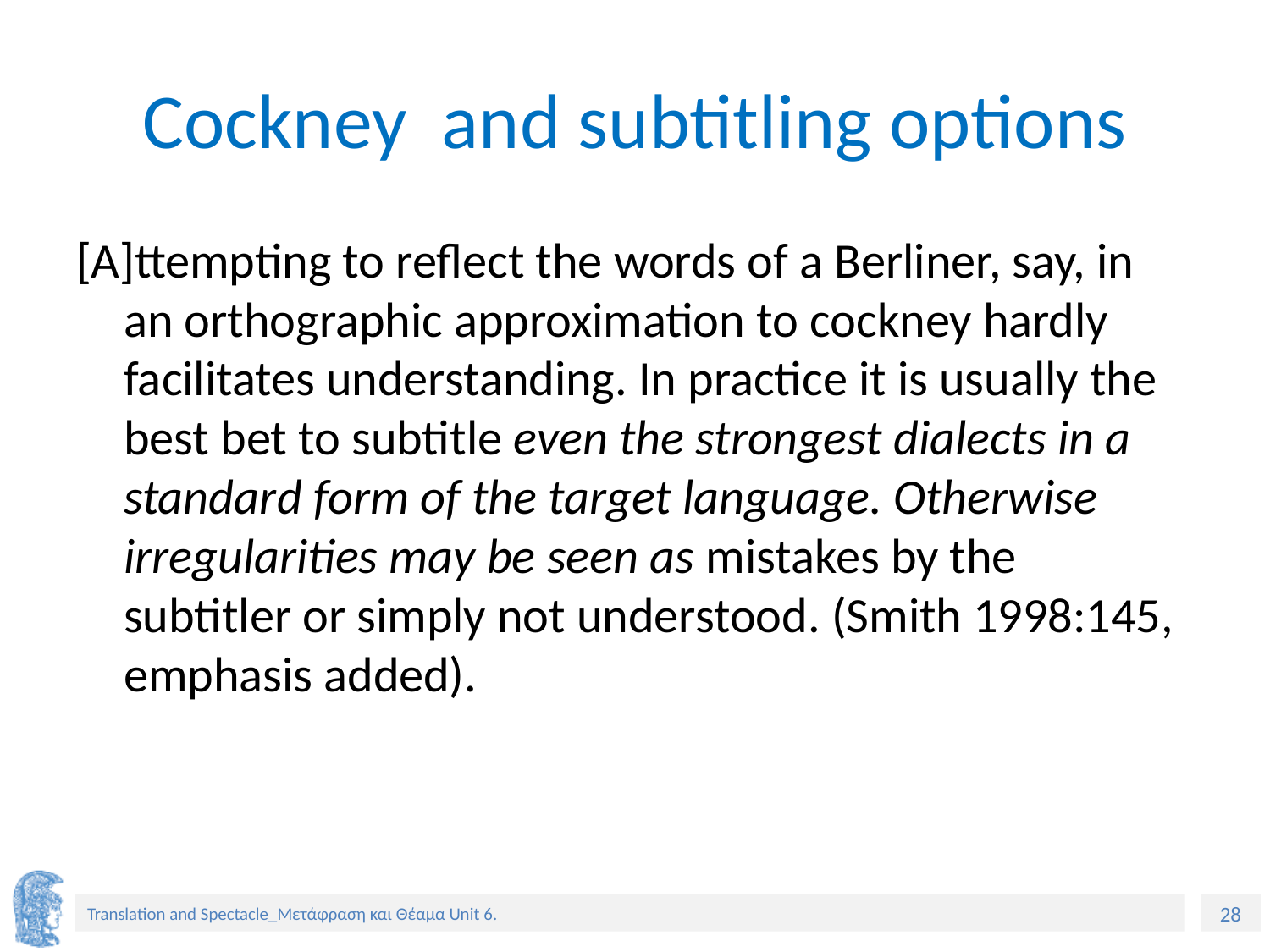

# Cockney  and subtitling options
[A]ttempting to reflect the words of a Berliner, say, in an orthographic approximation to cockney hardly facilitates understanding. In practice it is usually the best bet to subtitle even the strongest dialects in a standard form of the target language. Otherwise irregularities may be seen as mistakes by the subtitler or simply not understood. (Smith 1998:145, emphasis added).